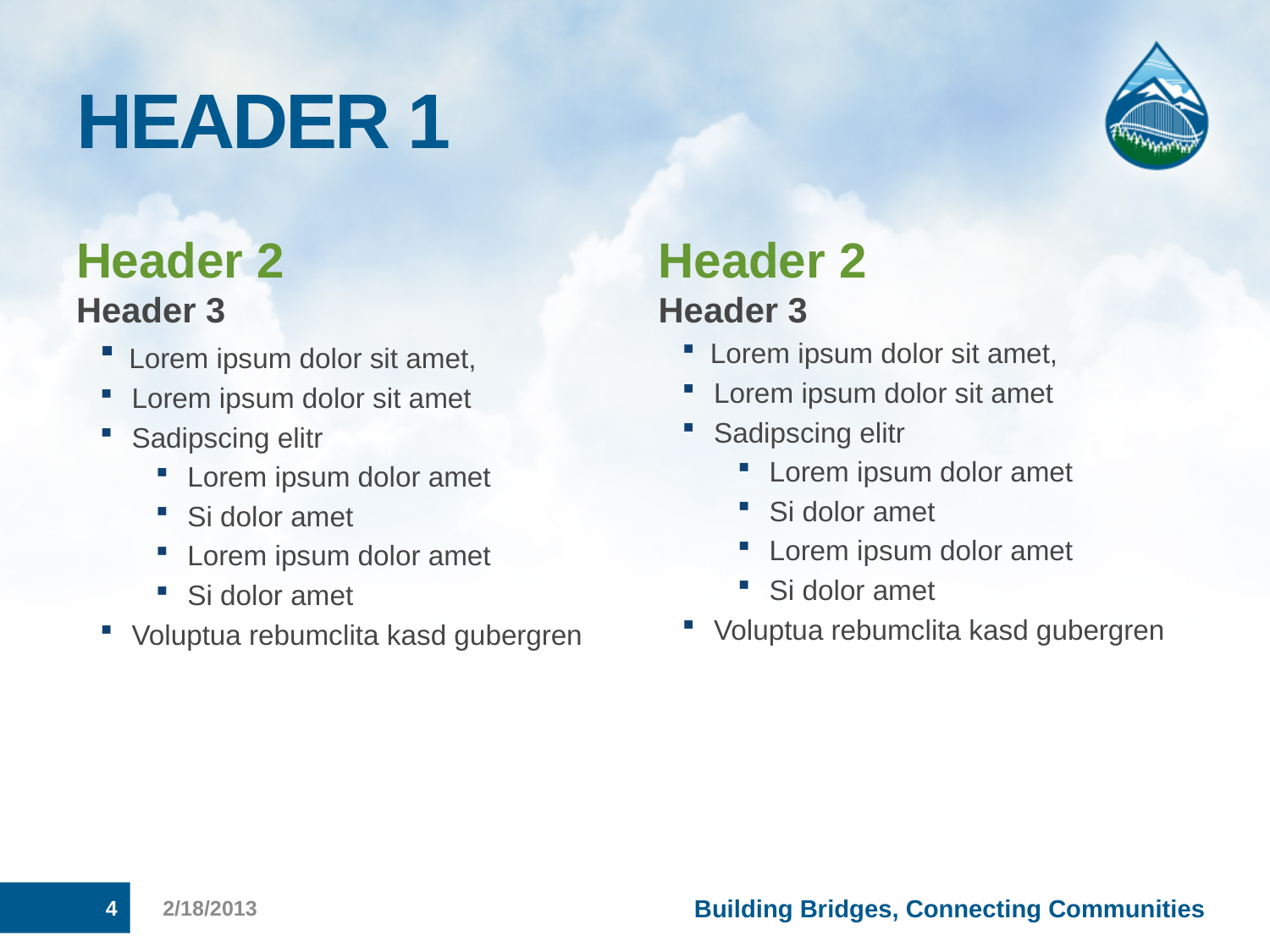

# HEADER 1
Header 2
Header 3
 Lorem ipsum dolor sit amet,
 Lorem ipsum dolor sit amet
 Sadipscing elitr
 Lorem ipsum dolor amet
 Si dolor amet
 Lorem ipsum dolor amet
 Si dolor amet
 Voluptua rebumclita kasd gubergren
Header 2
Header 3
 Lorem ipsum dolor sit amet,
 Lorem ipsum dolor sit amet
 Sadipscing elitr
 Lorem ipsum dolor amet
 Si dolor amet
 Lorem ipsum dolor amet
 Si dolor amet
 Voluptua rebumclita kasd gubergren